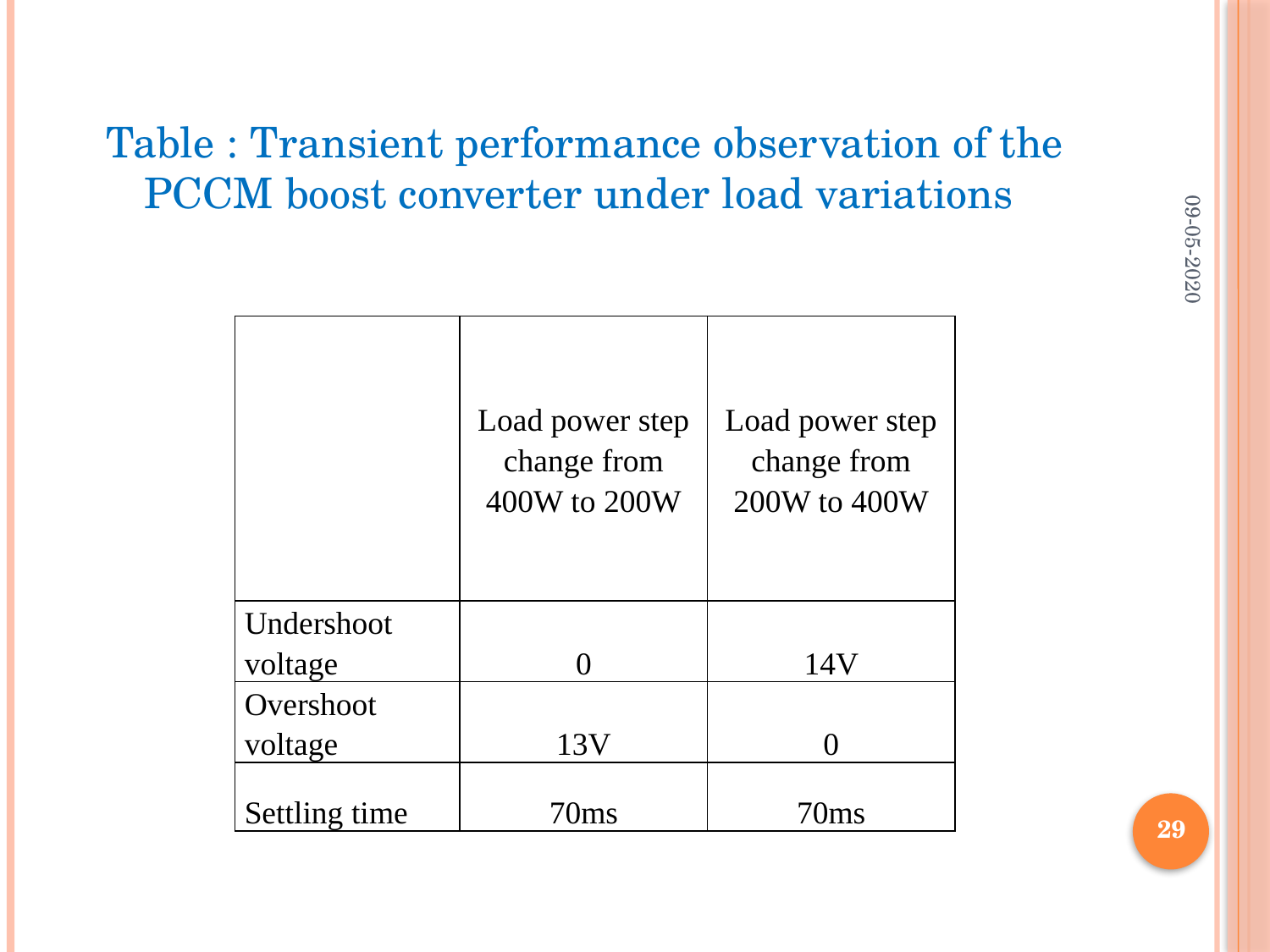

Table : Transient performance observation of the PCCM boost converter under load variations
09-05-2020
|  | Load power step change from 400W to 200W | Load power step change from 200W to 400W |
| --- | --- | --- |
| Undershoot voltage | 0 | 14V |
| Overshoot voltage | 13V | 0 |
| Settling time | 70ms | 70ms |
29